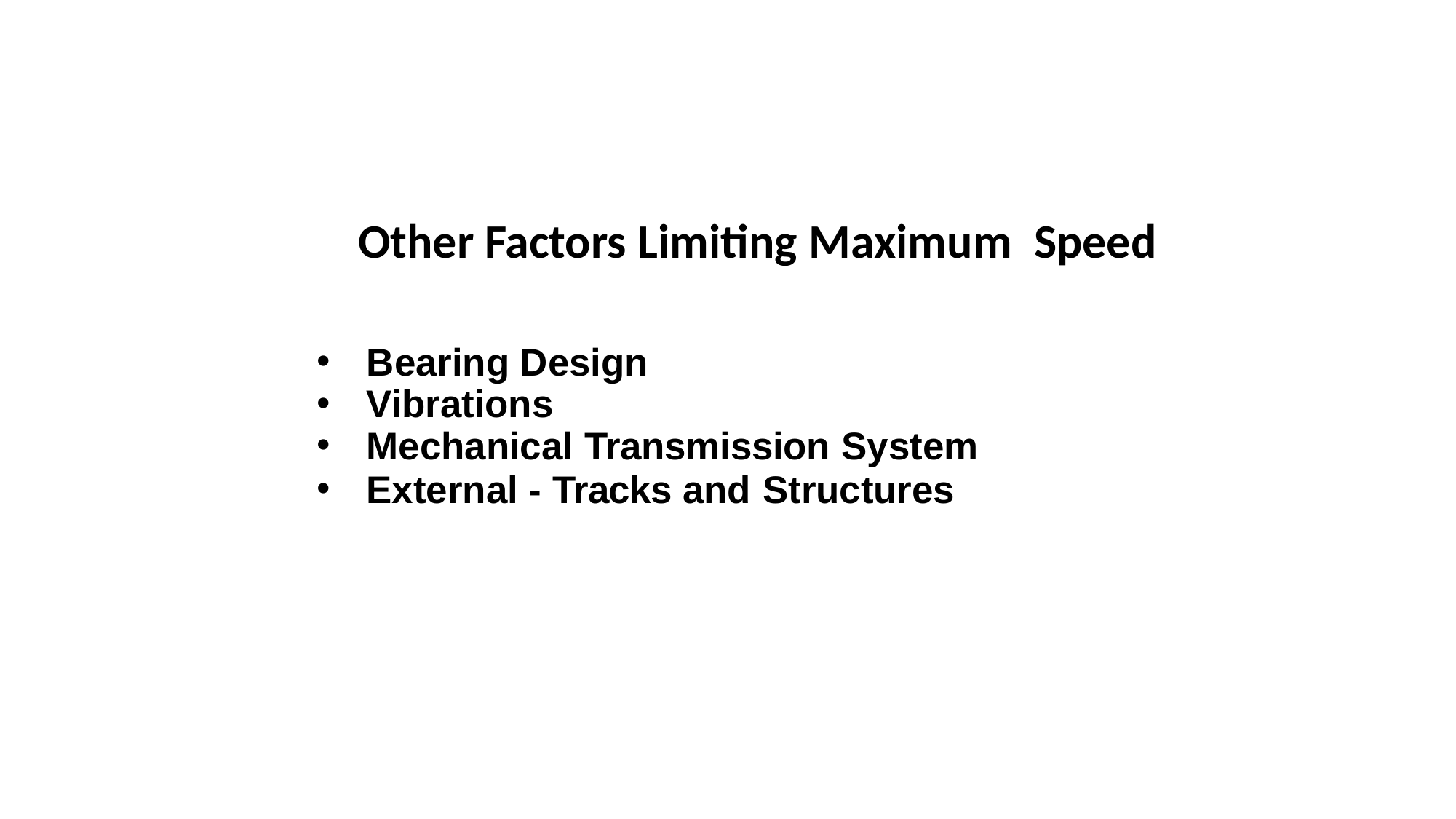

# Other Factors Limiting Maximum  Speed
Bearing Design
Vibrations
Mechanical Transmission System
External - Tracks and Structures